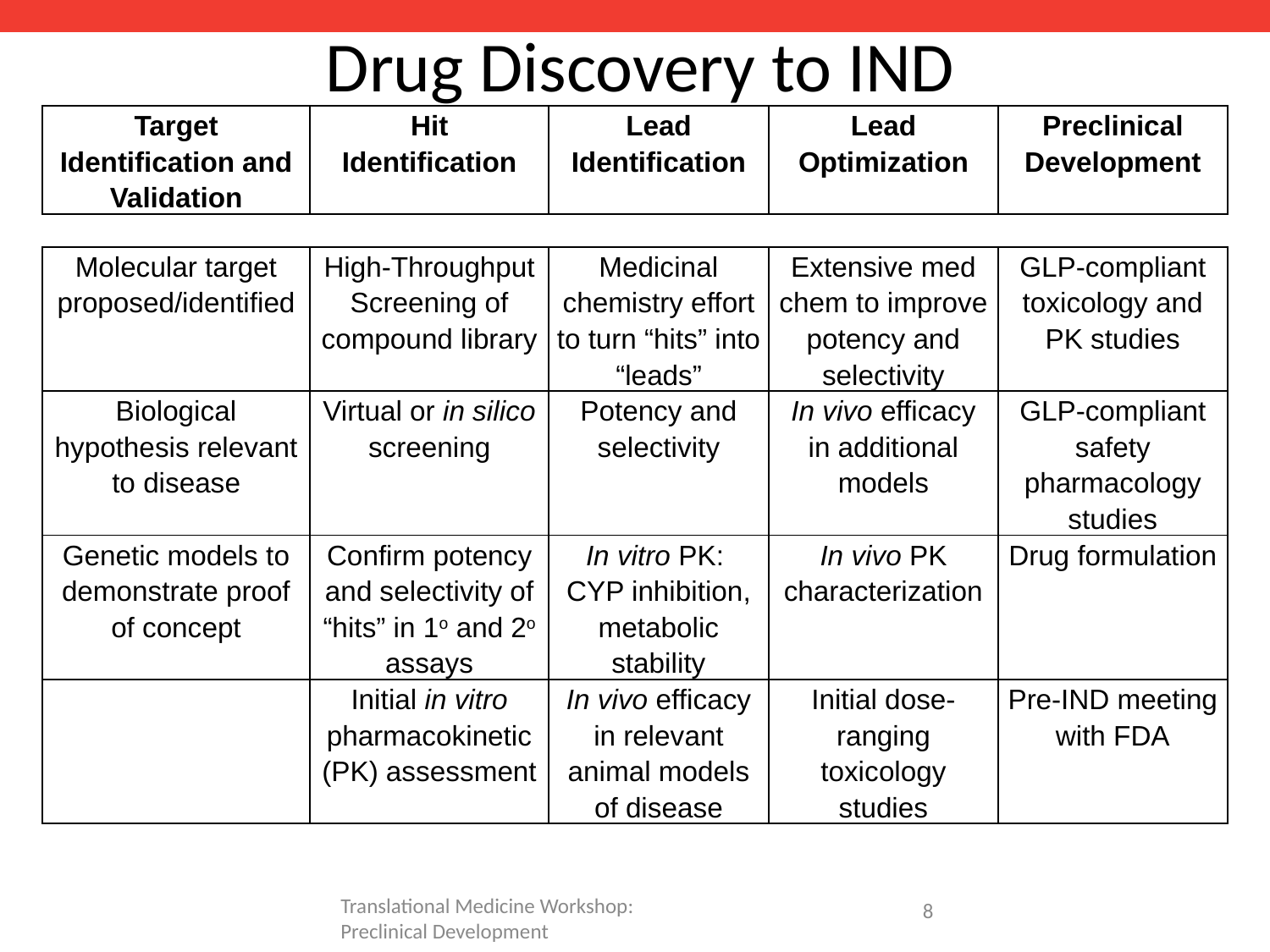

Drug Discovery to IND
| Target Identification and Validation | Hit Identification | Lead Identification | Lead Optimization | Preclinical Development |
| --- | --- | --- | --- | --- |
|  |  |  |  |  |
| Molecular target proposed/identified | High-Throughput Screening of compound library | Medicinal chemistry effort to turn “hits” into “leads” | Extensive med chem to improve potency and selectivity | GLP-compliant toxicology and PK studies |
| Biological hypothesis relevant to disease | Virtual or in silico screening | Potency and selectivity | In vivo efficacy in additional models | GLP-compliant safety pharmacology studies |
| Genetic models to demonstrate proof of concept | Confirm potency and selectivity of “hits” in 1o and 2o assays | In vitro PK: CYP inhibition, metabolic stability | In vivo PK characterization | Drug formulation |
|  | Initial in vitro pharmacokinetic (PK) assessment | In vivo efficacy in relevant animal models of disease | Initial dose-ranging toxicology studies | Pre-IND meeting with FDA |
Translational Medicine Workshop: Preclinical Development
8